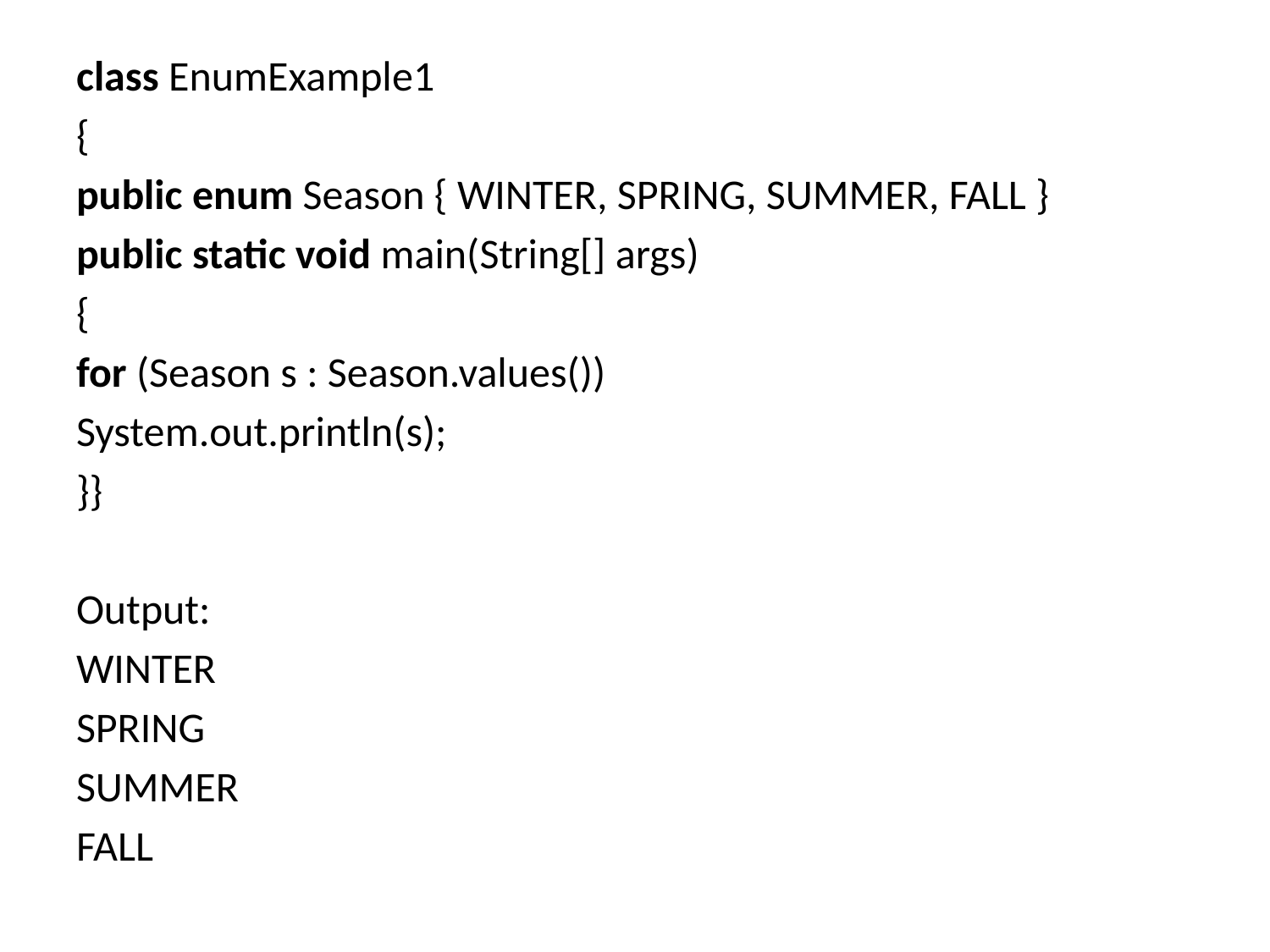

class EnumExample1
{
public enum Season { WINTER, SPRING, SUMMER, FALL }
public static void main(String[] args)
{
for (Season s : Season.values())
System.out.println(s);
}}

Output:
WINTER
SPRING
SUMMER
FALL